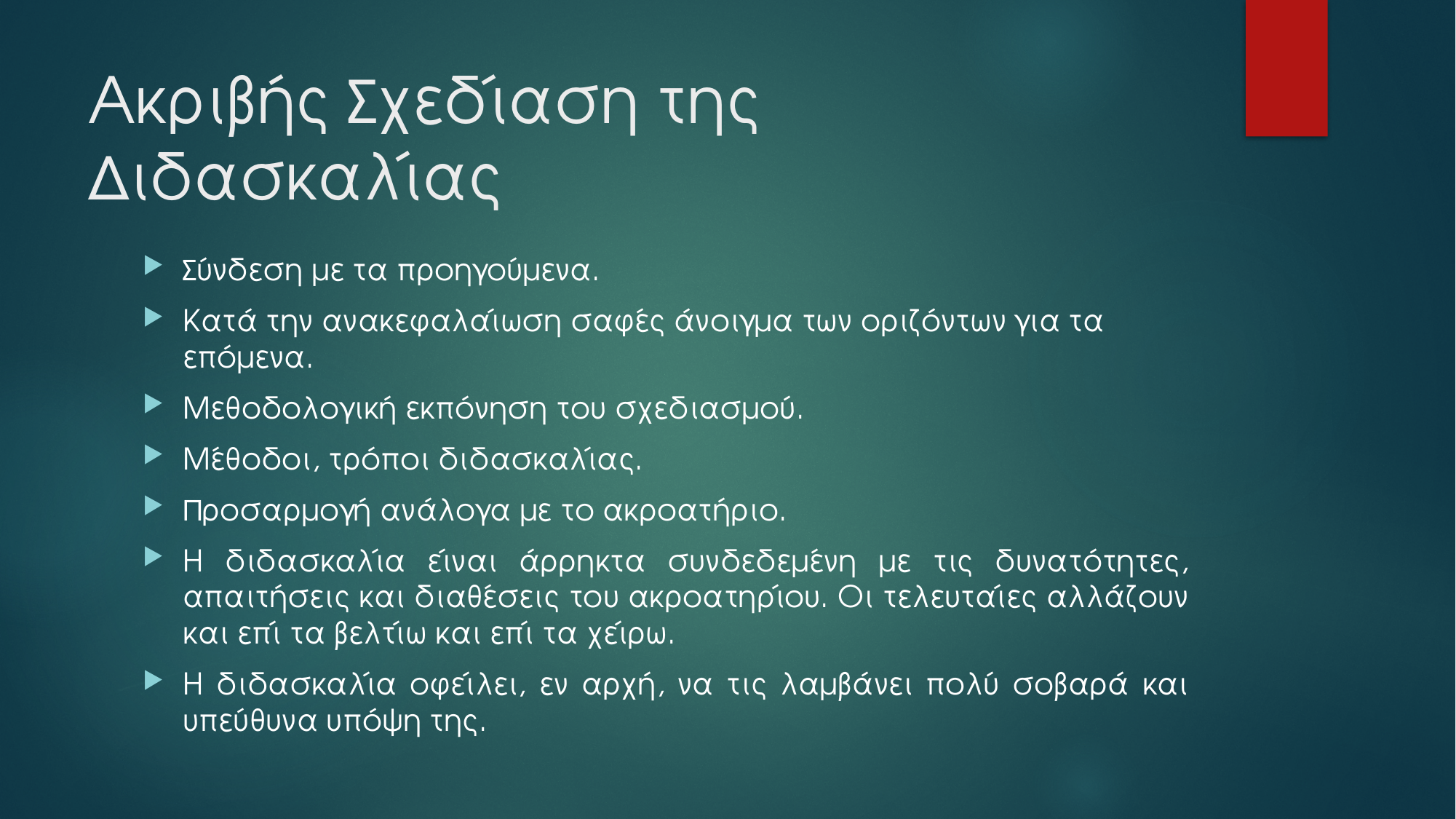

# Ακριβής Σχεδίαση της Διδασκαλίας
Σύνδεση με τα προηγούμενα.
Κατά την ανακεφαλαίωση σαφές άνοιγμα των οριζόντων για τα επόμενα.
Μεθοδολογική εκπόνηση του σχεδιασμού.
Μέθοδοι, τρόποι διδασκαλίας.
Προσαρμογή ανάλογα με το ακροατήριο.
Η διδασκαλία είναι άρρηκτα συνδεδεμένη με τις δυνατότητες, απαιτήσεις και διαθέσεις του ακροατηρίου. Οι τελευταίες αλλάζουν και επί τα βελτίω και επί τα χείρω.
Η διδασκαλία οφείλει, εν αρχή, να τις λαμβάνει πολύ σοβαρά και υπεύθυνα υπόψη της.